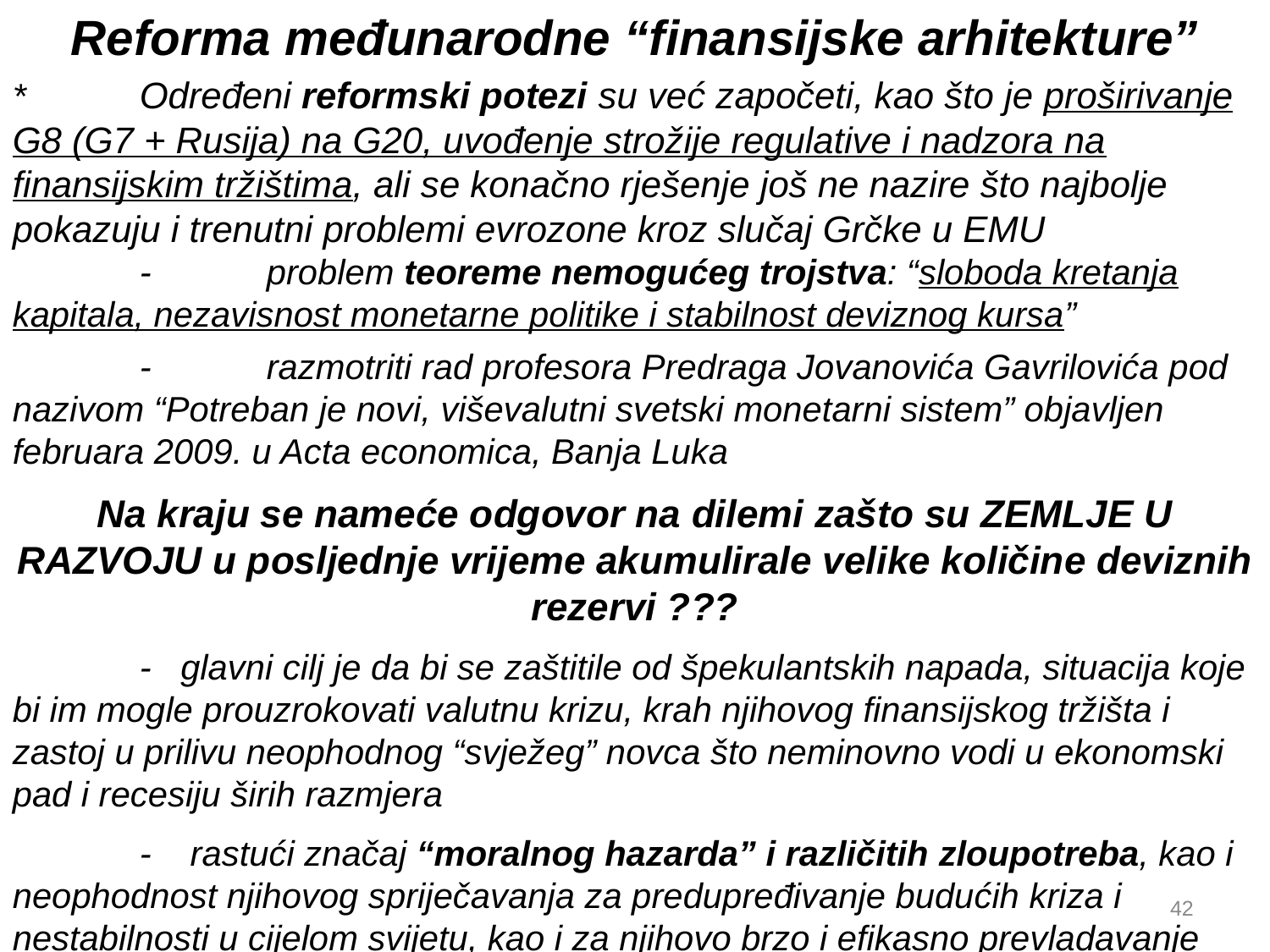

Reforma međunarodne “finansijske arhitekture”

*	Određeni reformski potezi su već započeti, kao što je proširivanje G8 (G7 + Rusija) na G20, uvođenje strožije regulative i nadzora na finansijskim tržištima, ali se konačno rješenje još ne nazire što najbolje pokazuju i trenutni problemi evrozone kroz slučaj Grčke u EMU
	-	problem teoreme nemogućeg trojstva: “sloboda kretanja kapitala, nezavisnost monetarne politike i stabilnost deviznog kursa”

	-	razmotriti rad profesora Predraga Jovanovića Gavrilovića pod nazivom “Potreban je novi, viševalutni svetski monetarni sistem” objavljen februara 2009. u Acta economica, Banja Luka

Na kraju se nameće odgovor na dilemi zašto su ZEMLJE U RAZVOJU u posljednje vrijeme akumulirale velike količine deviznih rezervi ???

	-   glavni cilj je da bi se zaštitile od špekulantskih napada, situacija koje bi im mogle prouzrokovati valutnu krizu, krah njihovog finansijskog tržišta i zastoj u prilivu neophodnog “svježeg” novca što neminovno vodi u ekonomski pad i recesiju širih razmjera

	-    rastući značaj “moralnog hazarda” i različitih zloupotreba, kao i neophodnost njihovog spriječavanja za predupređivanje budućih kriza i nestabilnosti u cijelom svijetu, kao i za njihovo brzo i efikasno prevladavanje

42